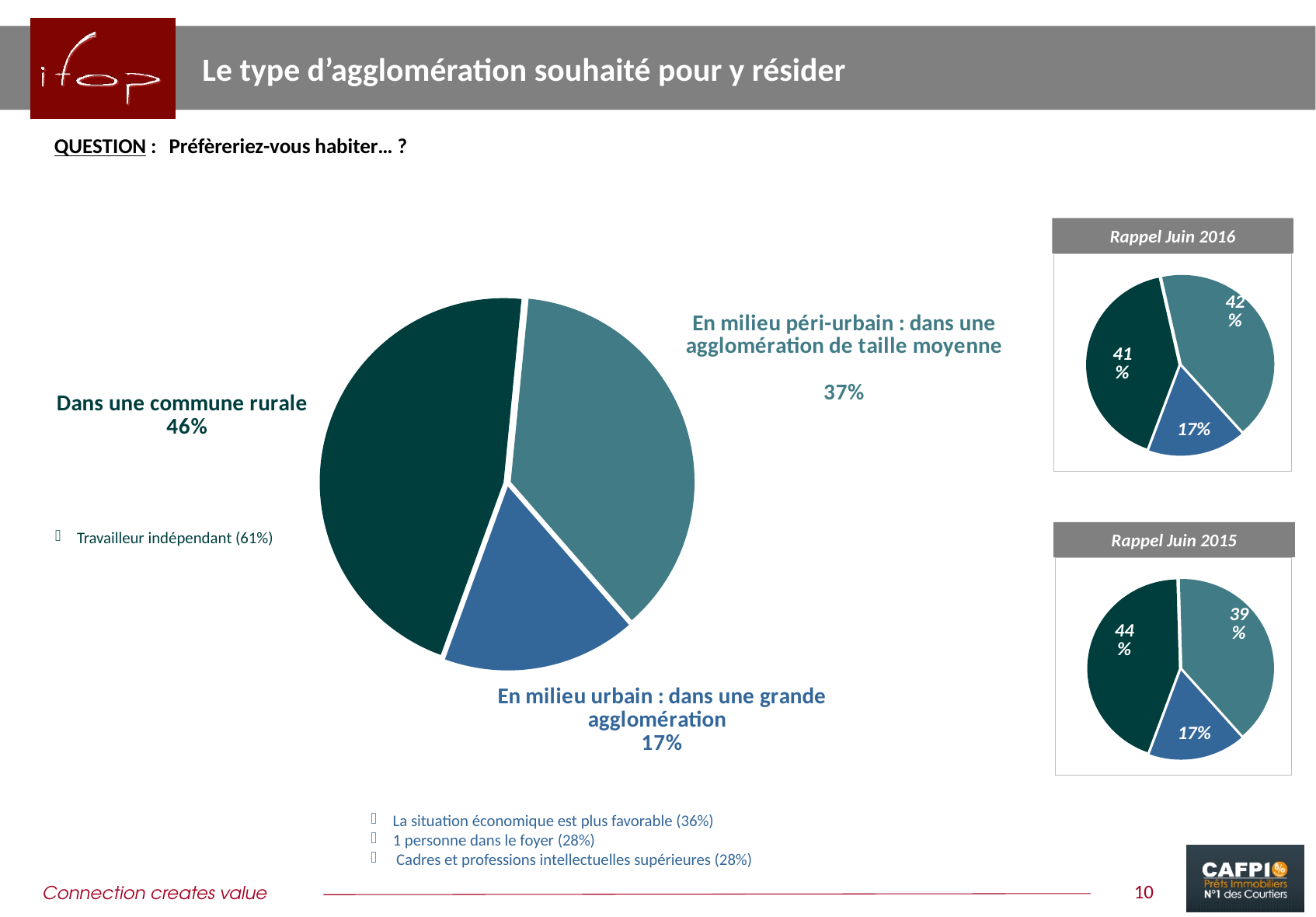

Le type d’agglomération souhaité pour y résider
QUESTION :	Préfèreriez-vous habiter… ?

### Chart

| Category | Ensemble |
|---|---|
| Dans une commune rurale   | 0.46 |
| En milieu péri-urbain : dans une agglomération de taille moyenne   | 0.37 |
| En milieu urbain : dans une grande agglomération   | 0.17 |
Rappel Juin 2016

### Chart

| Category | Ensemble |
|---|---|
| Dans une commune rurale   | 0.41 |
| En milieu péri-urbain : dans une agglomération de taille moyenne   | 0.42 |
| En milieu urbain : dans une grande agglomération   | 0.17 |
Travailleur indépendant (61%)
Rappel Juin 2015

### Chart

| Category | Ensemble |
|---|---|
| Dans une commune rurale   | 0.44 |
| En milieu péri-urbain : dans une agglomération de taille moyenne   | 0.39 |
| En milieu urbain : dans une grande agglomération   | 0.17 |
La situation économique est plus favorable (36%)
1 personne dans le foyer (28%)
 Cadres et professions intellectuelles supérieures (28%)